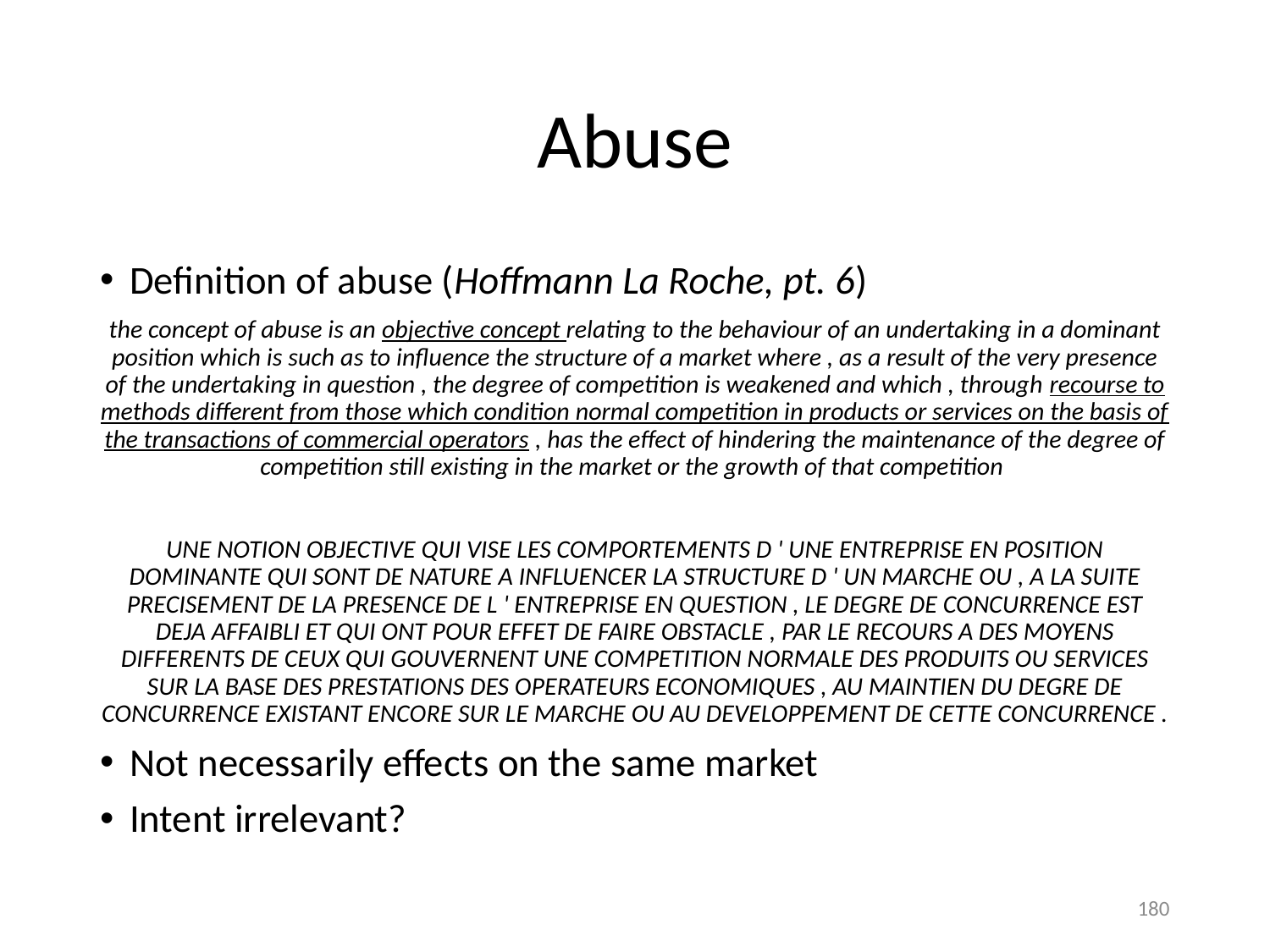

# Abuse
Definition of abuse (Hoffmann La Roche, pt. 6)
the concept of abuse is an objective concept relating to the behaviour of an undertaking in a dominant position which is such as to influence the structure of a market where , as a result of the very presence of the undertaking in question , the degree of competition is weakened and which , through recourse to methods different from those which condition normal competition in products or services on the basis of the transactions of commercial operators , has the effect of hindering the maintenance of the degree of competition still existing in the market or the growth of that competition

UNE NOTION OBJECTIVE QUI VISE LES COMPORTEMENTS D ' UNE ENTREPRISE EN POSITION DOMINANTE QUI SONT DE NATURE A INFLUENCER LA STRUCTURE D ' UN MARCHE OU , A LA SUITE PRECISEMENT DE LA PRESENCE DE L ' ENTREPRISE EN QUESTION , LE DEGRE DE CONCURRENCE EST DEJA AFFAIBLI ET QUI ONT POUR EFFET DE FAIRE OBSTACLE , PAR LE RECOURS A DES MOYENS DIFFERENTS DE CEUX QUI GOUVERNENT UNE COMPETITION NORMALE DES PRODUITS OU SERVICES SUR LA BASE DES PRESTATIONS DES OPERATEURS ECONOMIQUES , AU MAINTIEN DU DEGRE DE CONCURRENCE EXISTANT ENCORE SUR LE MARCHE OU AU DEVELOPPEMENT DE CETTE CONCURRENCE .
Not necessarily effects on the same market
Intent irrelevant?
180